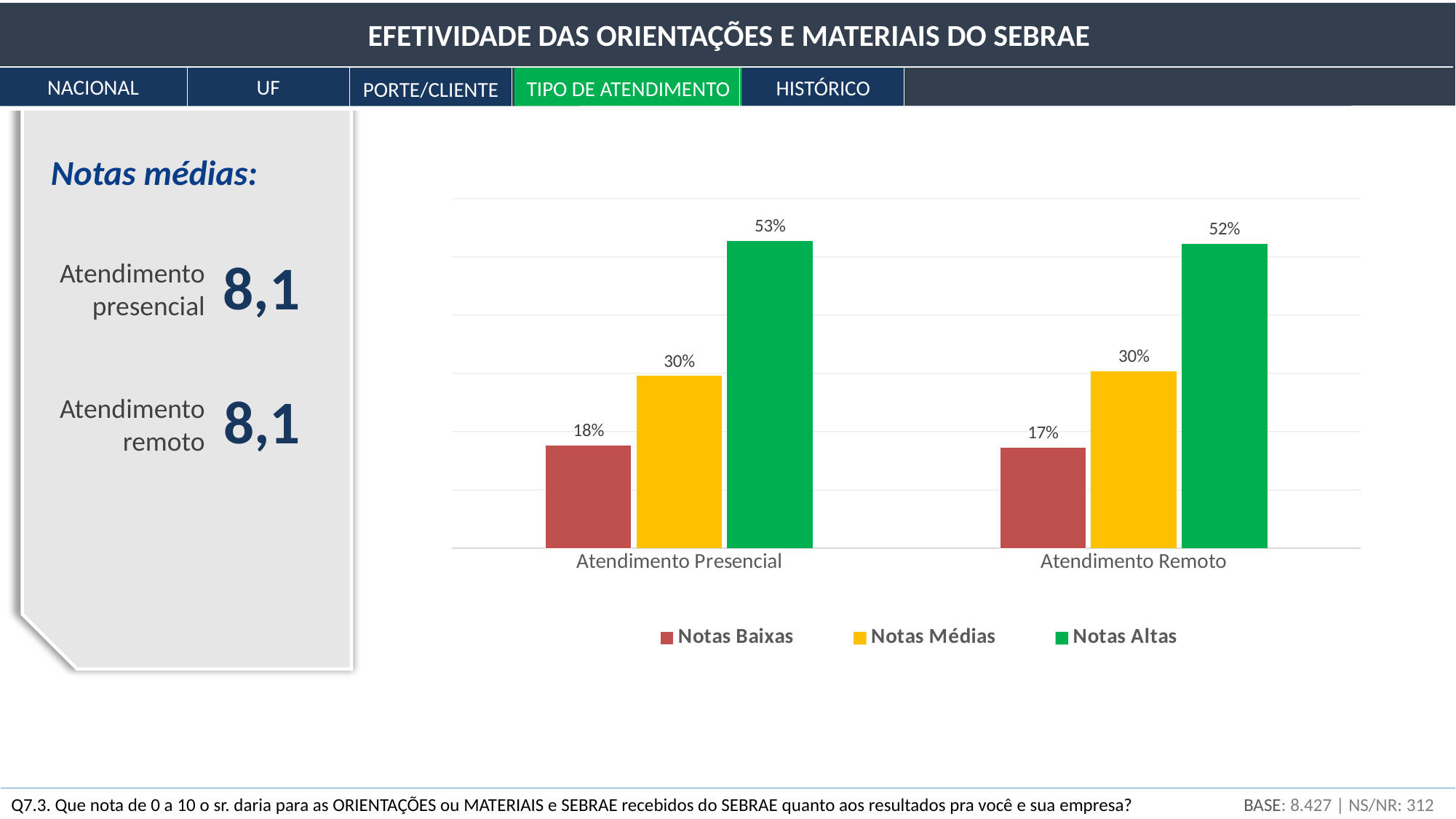

EFETIVIDADE DAS ORIENTAÇÕES E MATERIAIS DO SEBRAE
NACIONAL
UF
HISTÓRICO
TIPO DE ATENDIMENTO
PORTE/CLIENTE

Notas médias:

### Chart

| Category | Notas Baixas | Notas Médias | Notas Altas |
|---|---|---|---|
| Atendimento Presencial | 0.1766530370467877 | 0.2957438975228097 | 0.5276030654304026 |
| Atendimento Remoto | 0.17319694122035553 | 0.3039882600577569 | 0.5228147987218876 |
8,1
Atendimento presencial
8,1
Atendimento
remoto
BASE: 8.427 | NS/NR: 312
Q7.3. Que nota de 0 a 10 o sr. daria para as ORIENTAÇÕES ou MATERIAIS e SEBRAE recebidos do SEBRAE quanto aos resultados pra você e sua empresa?